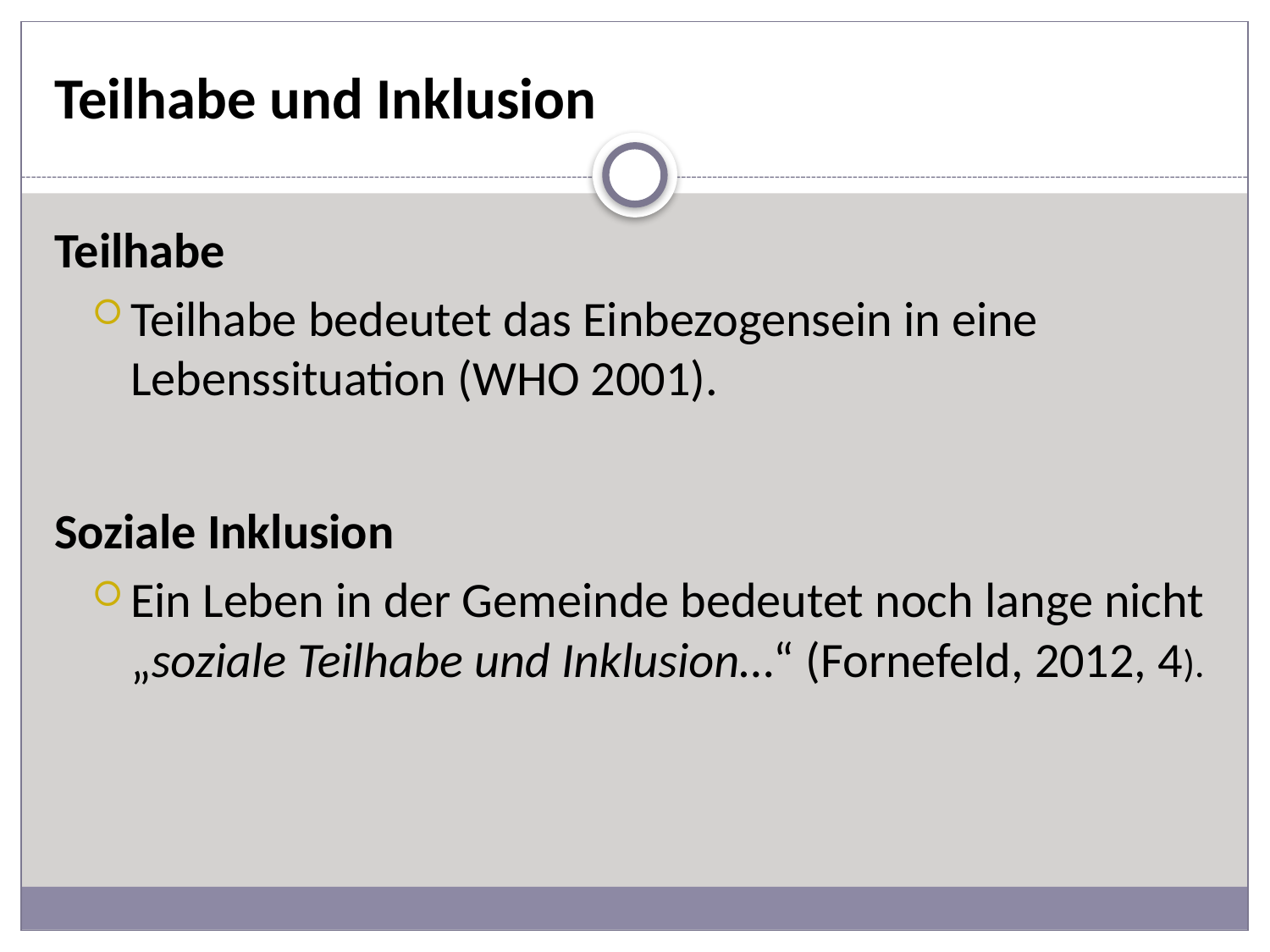

# Teilhabe und Inklusion
Teilhabe
Teilhabe bedeutet das Einbezogensein in eine Lebenssituation (WHO 2001).

Soziale Inklusion
Ein Leben in der Gemeinde bedeutet noch lange nicht „soziale Teilhabe und Inklusion…“ (Fornefeld, 2012, 4).